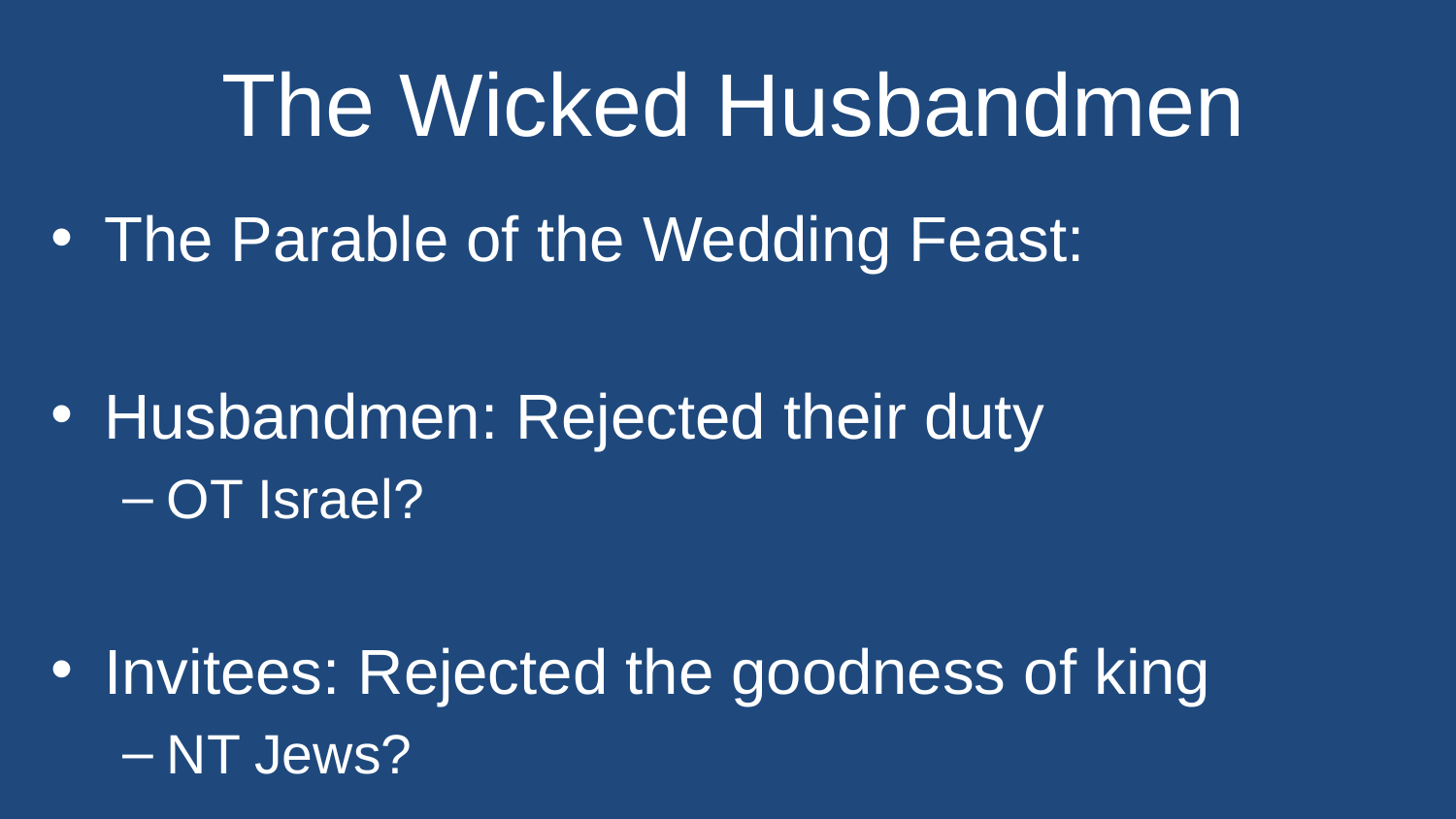

# The Wicked Husbandmen
The Parable of the Wedding Feast:

Husbandmen: Rejected their duty
OT Israel?

Invitees: Rejected the goodness of king
NT Jews?